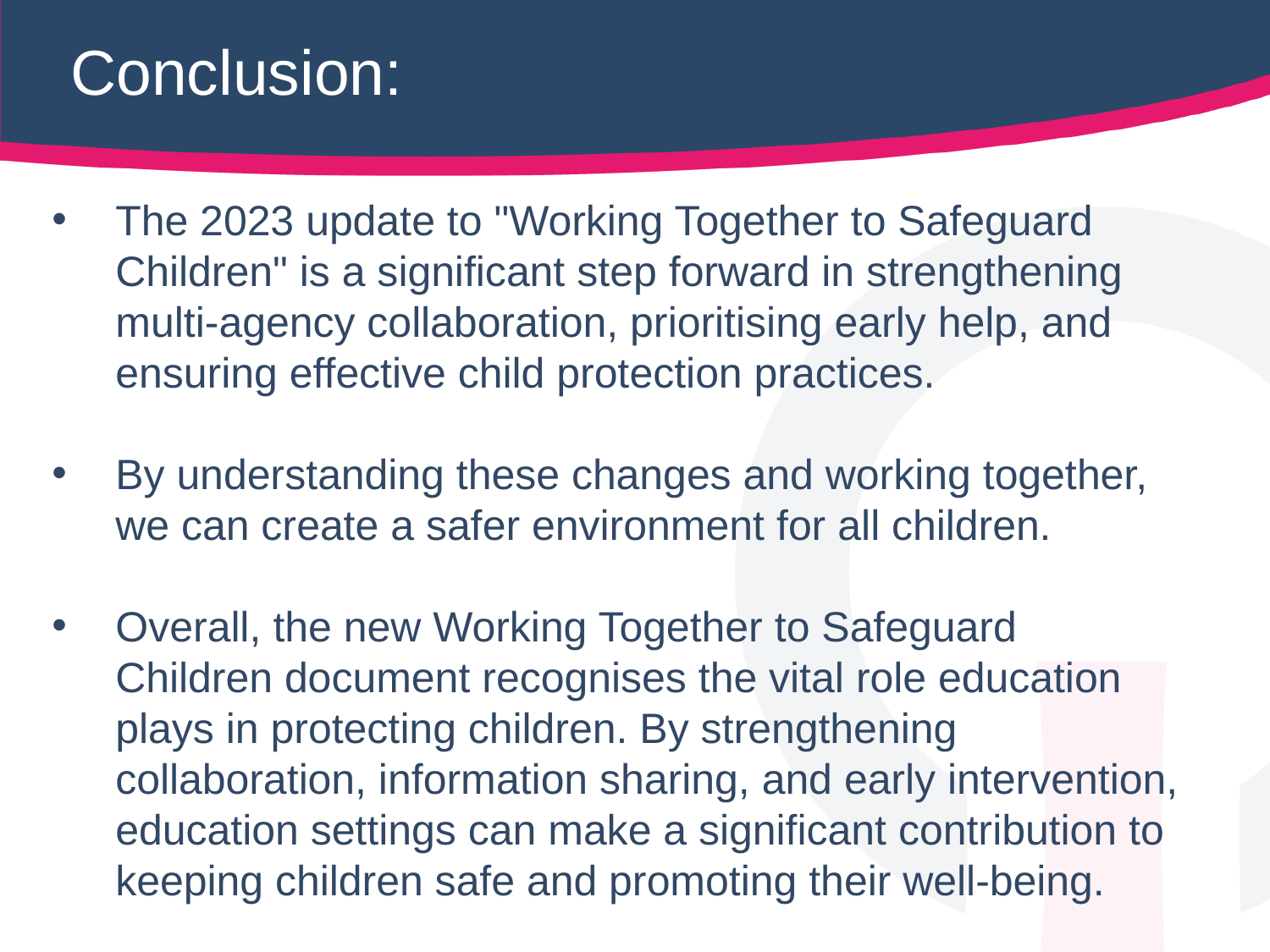

# Conclusion:
The 2023 update to "Working Together to Safeguard Children" is a significant step forward in strengthening multi-agency collaboration, prioritising early help, and ensuring effective child protection practices.

By understanding these changes and working together, we can create a safer environment for all children.

Overall, the new Working Together to Safeguard Children document recognises the vital role education plays in protecting children. By strengthening collaboration, information sharing, and early intervention, education settings can make a significant contribution to keeping children safe and promoting their well-being.